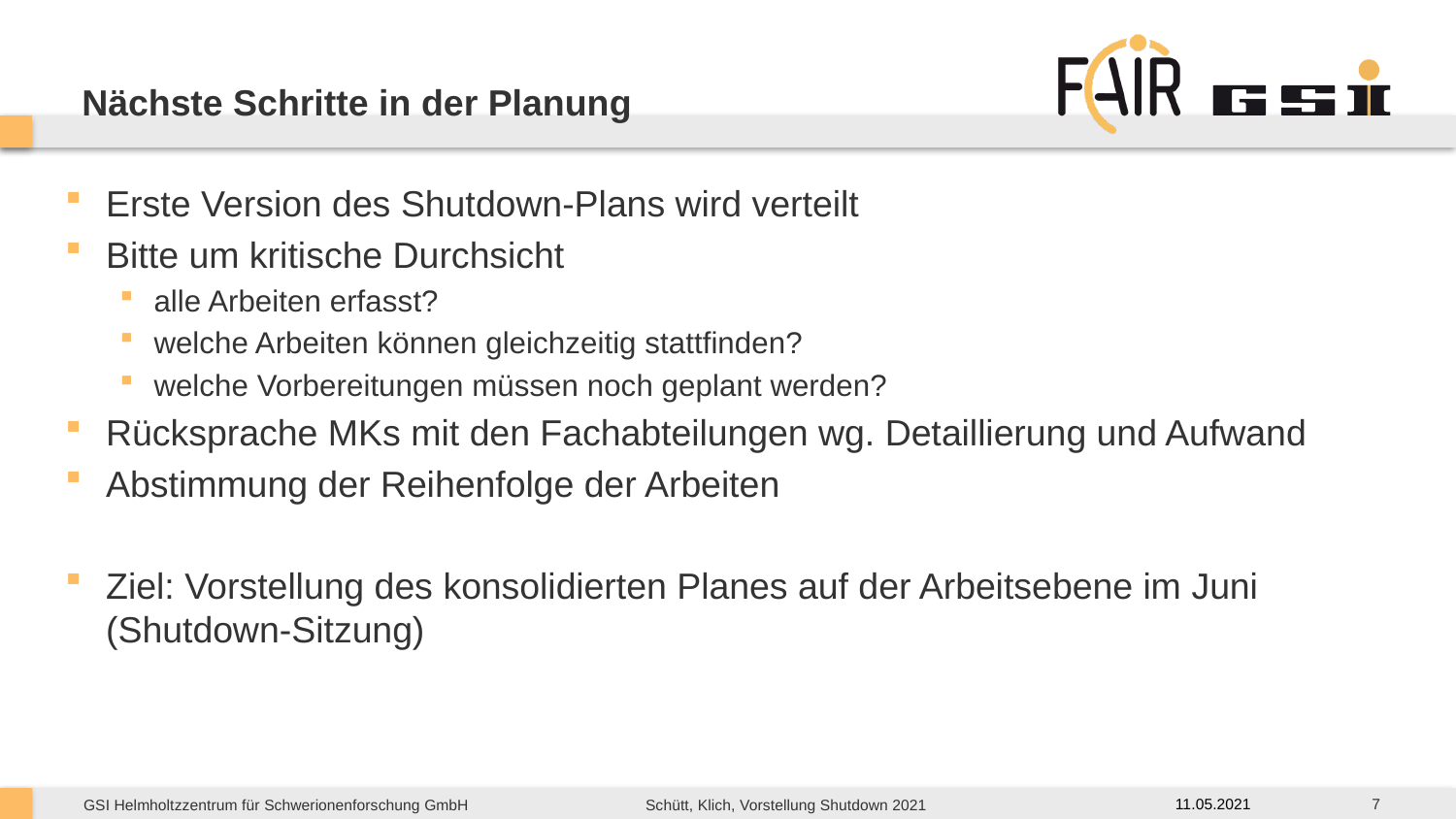

# Nächste Schritte in der Planung
Erste Version des Shutdown-Plans wird verteilt
Bitte um kritische Durchsicht
alle Arbeiten erfasst?
welche Arbeiten können gleichzeitig stattfinden?
welche Vorbereitungen müssen noch geplant werden?
Rücksprache MKs mit den Fachabteilungen wg. Detaillierung und Aufwand
Abstimmung der Reihenfolge der Arbeiten

Ziel: Vorstellung des konsolidierten Planes auf der Arbeitsebene im Juni (Shutdown-Sitzung)
7
11.05.2021
Schütt, Klich, Vorstellung Shutdown 2021